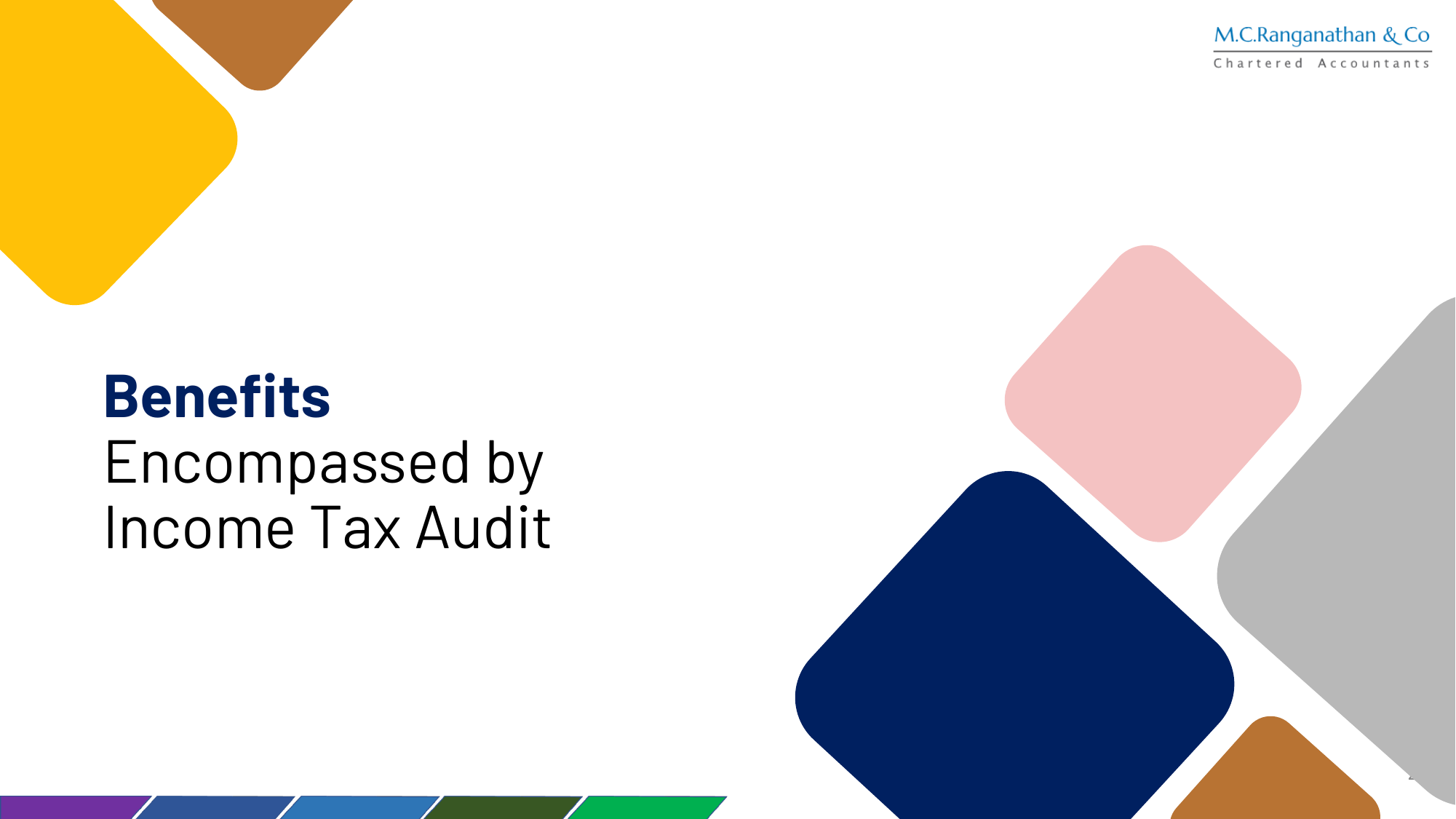

Benefits
Encompassed by
Income Tax Audit

21